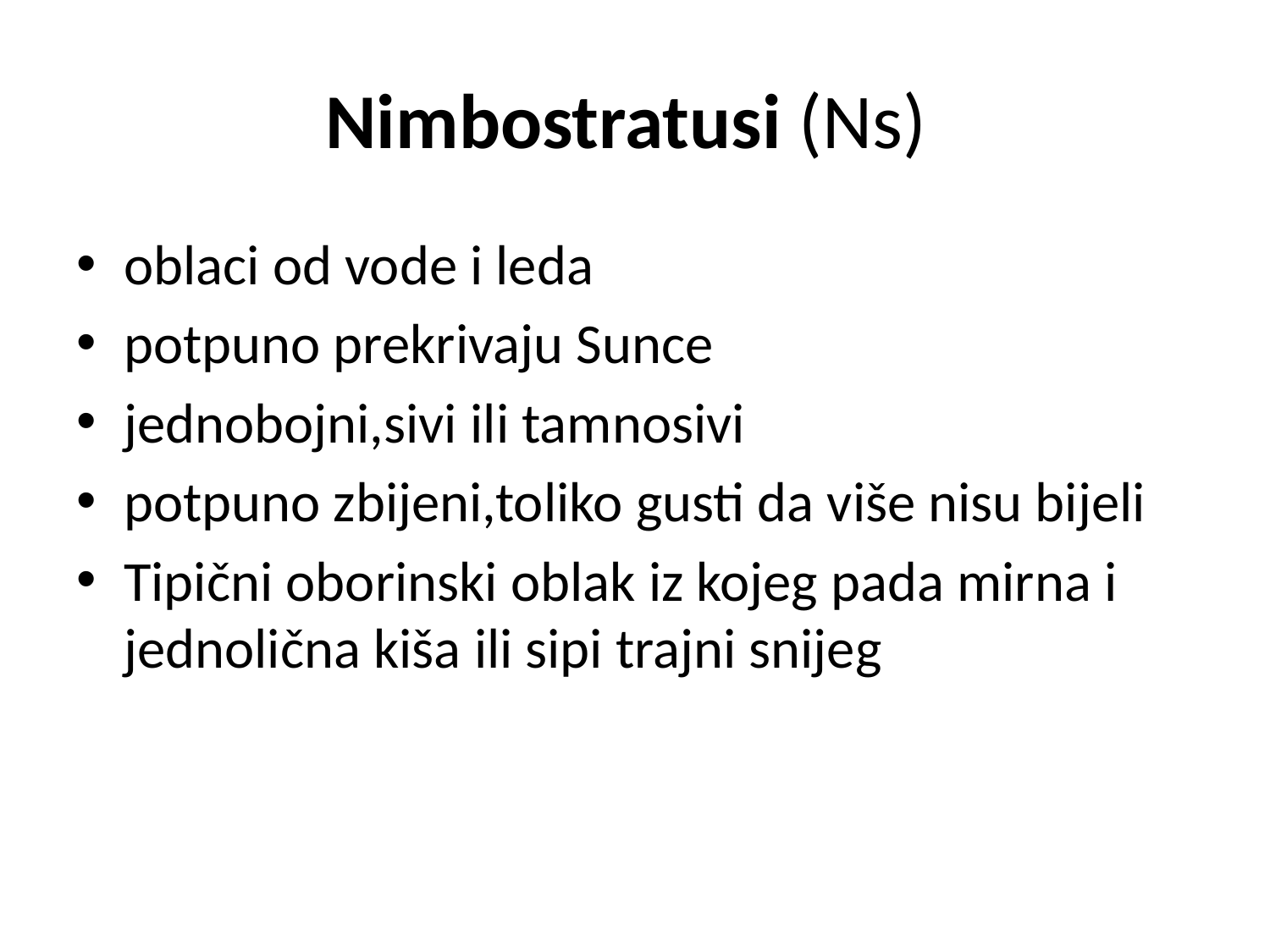

# Nimbostratusi (Ns)
oblaci od vode i leda
potpuno prekrivaju Sunce
jednobojni,sivi ili tamnosivi
potpuno zbijeni,toliko gusti da više nisu bijeli
Tipični oborinski oblak iz kojeg pada mirna i jednolična kiša ili sipi trajni snijeg